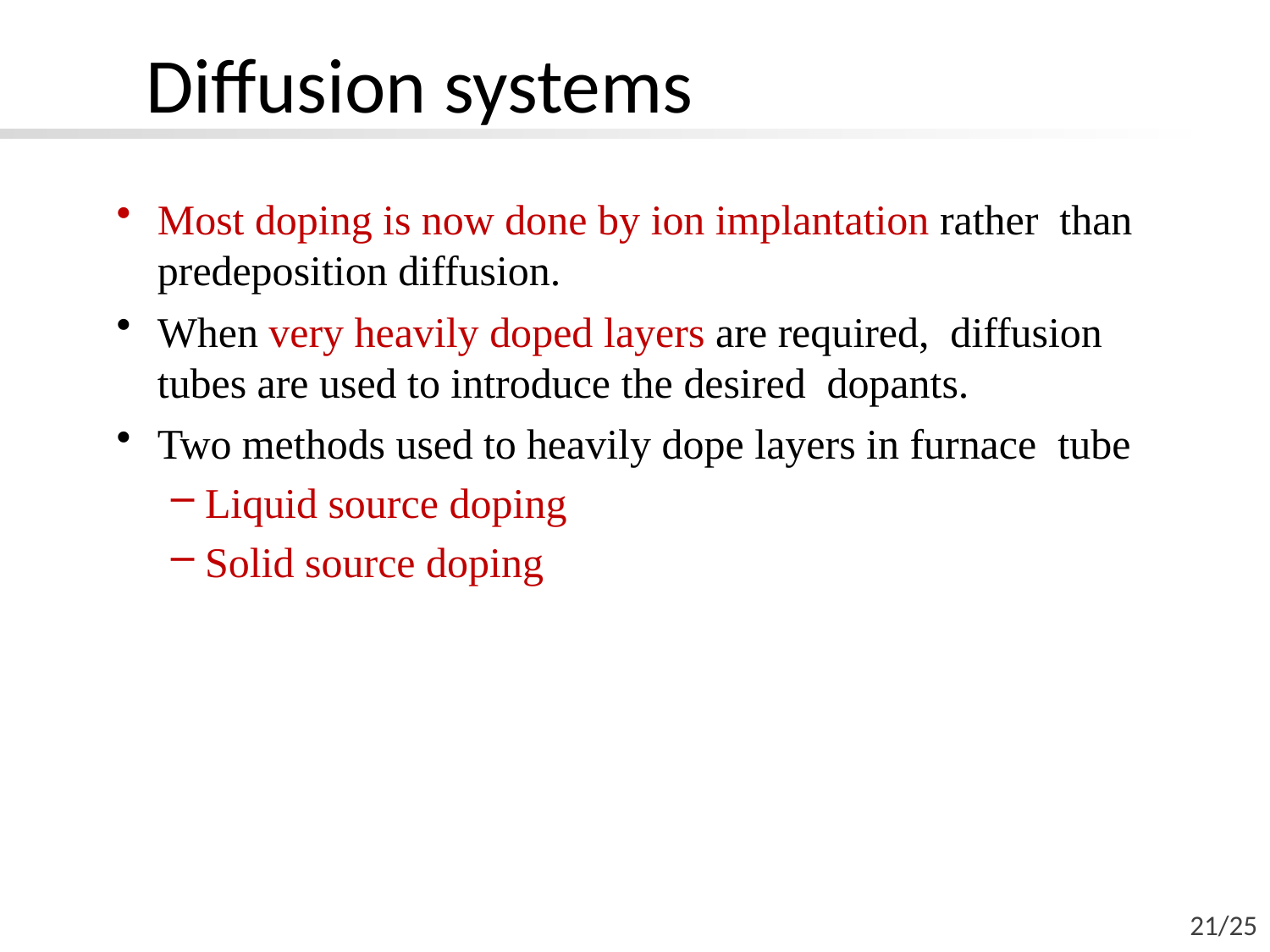

# Diffusion systems

Most doping is now done by ion implantation rather  than predeposition diffusion.
When very heavily doped layers are required,  diffusion tubes are used to introduce the desired  dopants.
Two methods used to heavily dope layers in furnace  tube
Liquid source doping
Solid source doping
21/25